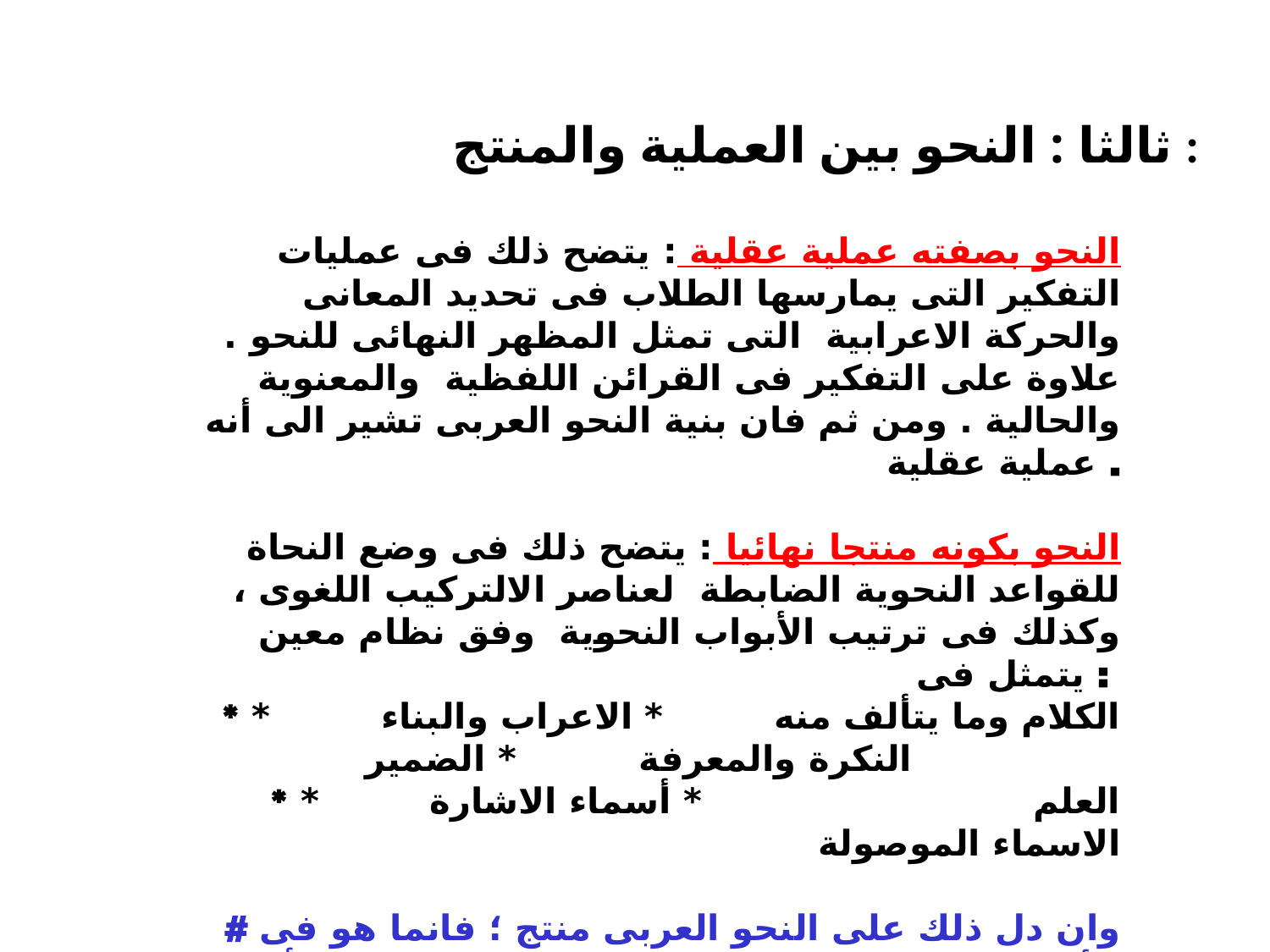

ثالثا : النحو بين العملية والمنتج :

النحو بصفته عملية عقلية : يتضح ذلك فى عمليات التفكير التى يمارسها الطلاب فى تحديد المعانى والحركة الاعرابية  التى تمثل المظهر النهائى للنحو . علاوة على التفكير فى القرائن اللفظية  والمعنوية والحالية . ومن ثم فان بنية النحو العربى تشير الى أنه عملية عقلية .

النحو بكونه منتجا نهائيا : يتضح ذلك فى وضع النحاة للقواعد النحوية الضابطة  لعناصر الالتركيب اللغوى ، وكذلك فى ترتيب الأبواب النحوية  وفق نظام معين يتمثل فى :
    * الكلام وما يتألف منه         * الاعراب والبناء         * النكرة والمعرفة          * الضمير
     * العلم                           * أسماء الاشارة         * الاسماء الموصولة

# وان دل ذلك على النحو العربى منتج ؛ فانما هو فى الأساس عملية عقلية  ، وعلى ذلك يمكن القول بأن النحو منتج  وعملية عقلية فى ذات الوقت